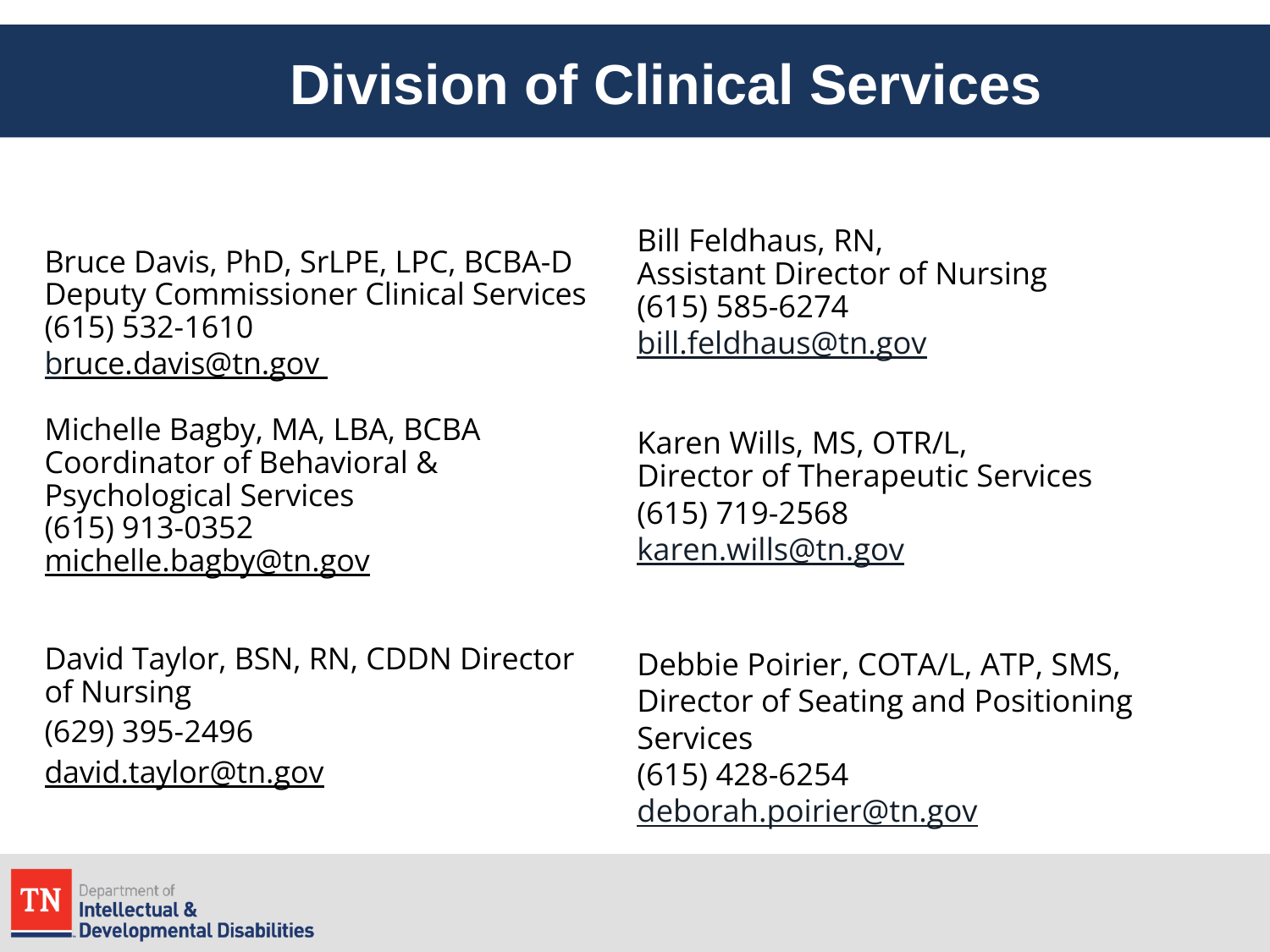

# Division of Clinical Services

Bill Feldhaus, RN,
Assistant Director of Nursing
(615) 585-6274
bill.feldhaus@tn.gov

Karen Wills, MS, OTR/L,
Director of Therapeutic Services
(615) 719-2568
karen.wills@tn.gov

Debbie Poirier, COTA/L, ATP, SMS, Director of Seating and Positioning Services
(615) 428-6254
deborah.poirier@tn.gov

Bruce Davis, PhD, SrLPE, LPC, BCBA-D
Deputy Commissioner Clinical Services
(615) 532-1610
bruce.davis@tn.gov

Michelle Bagby, MA, LBA, BCBA Coordinator of Behavioral & Psychological Services
(615) 913-0352
michelle.bagby@tn.gov

David Taylor, BSN, RN, CDDN Director of Nursing
(629) 395-2496
david.taylor@tn.gov